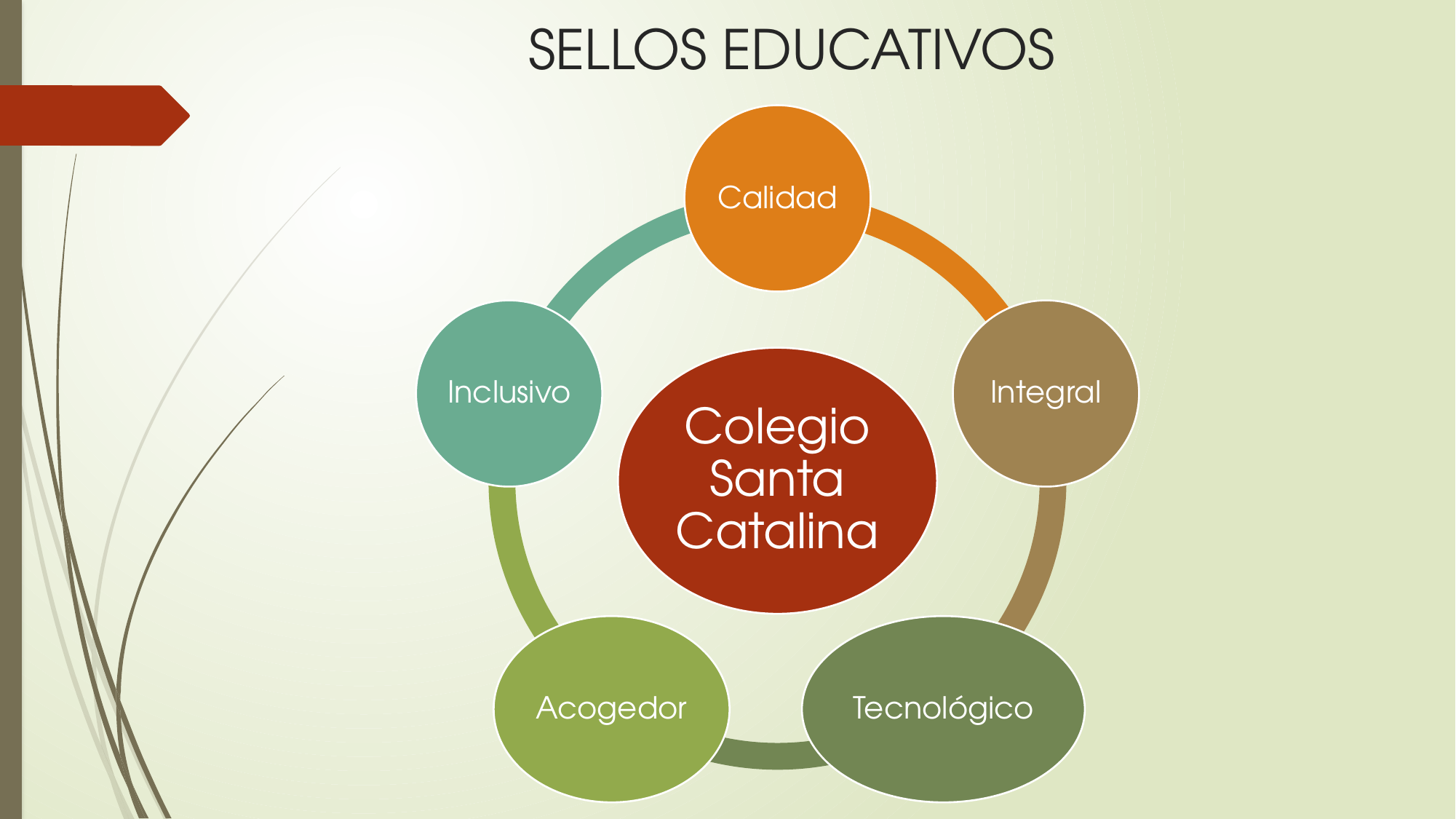

SELLOS EDUCATIVOS
Colegio Santa Catalina
Calidad
Integral
Tecnológico
Acogedor
Inclusivo